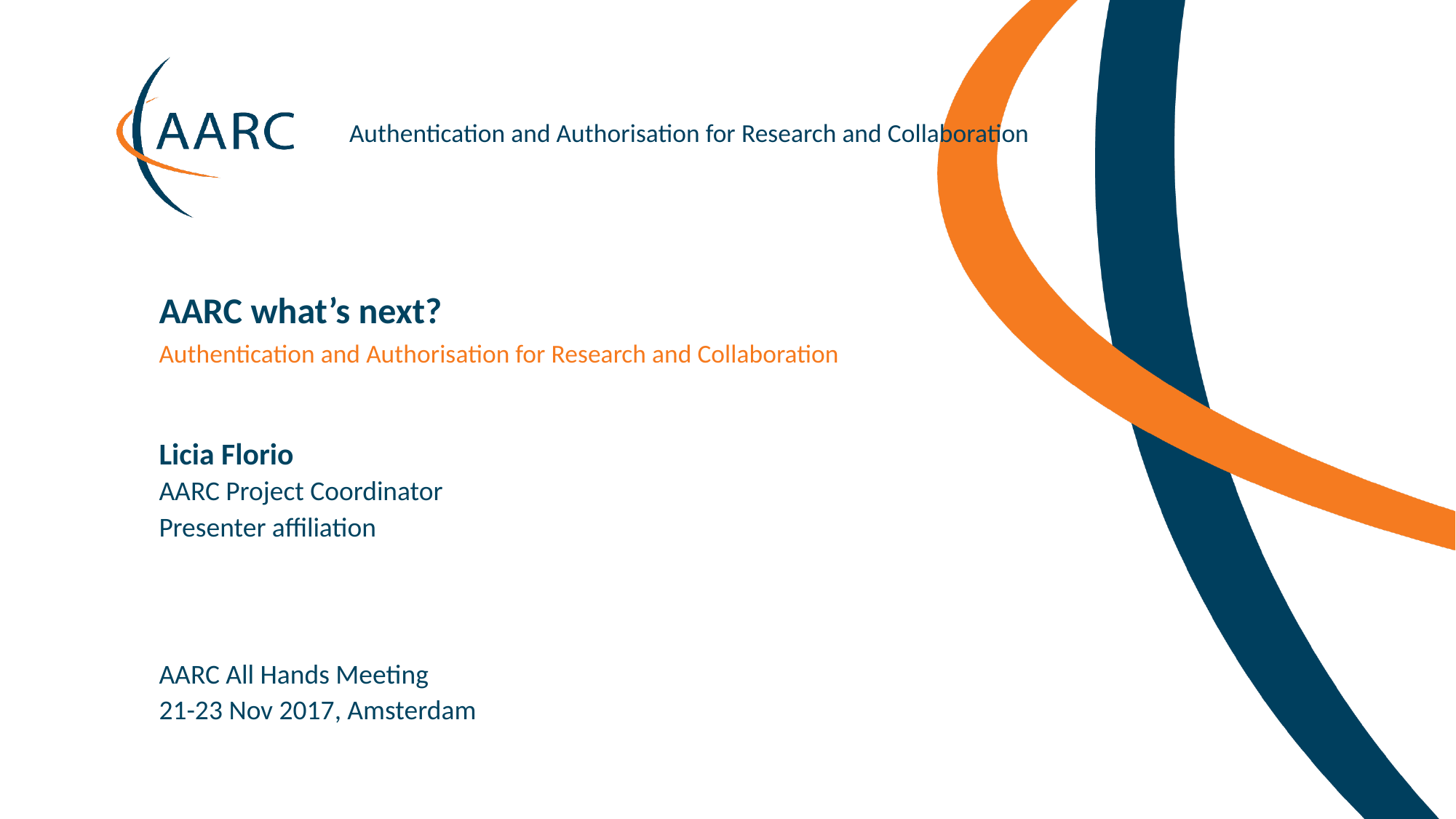

AARC what’s next?
Authentication and Authorisation for Research and Collaboration
Licia Florio
AARC Project Coordinator
Presenter affiliation

AARC All Hands Meeting
21-23 Nov 2017, Amsterdam